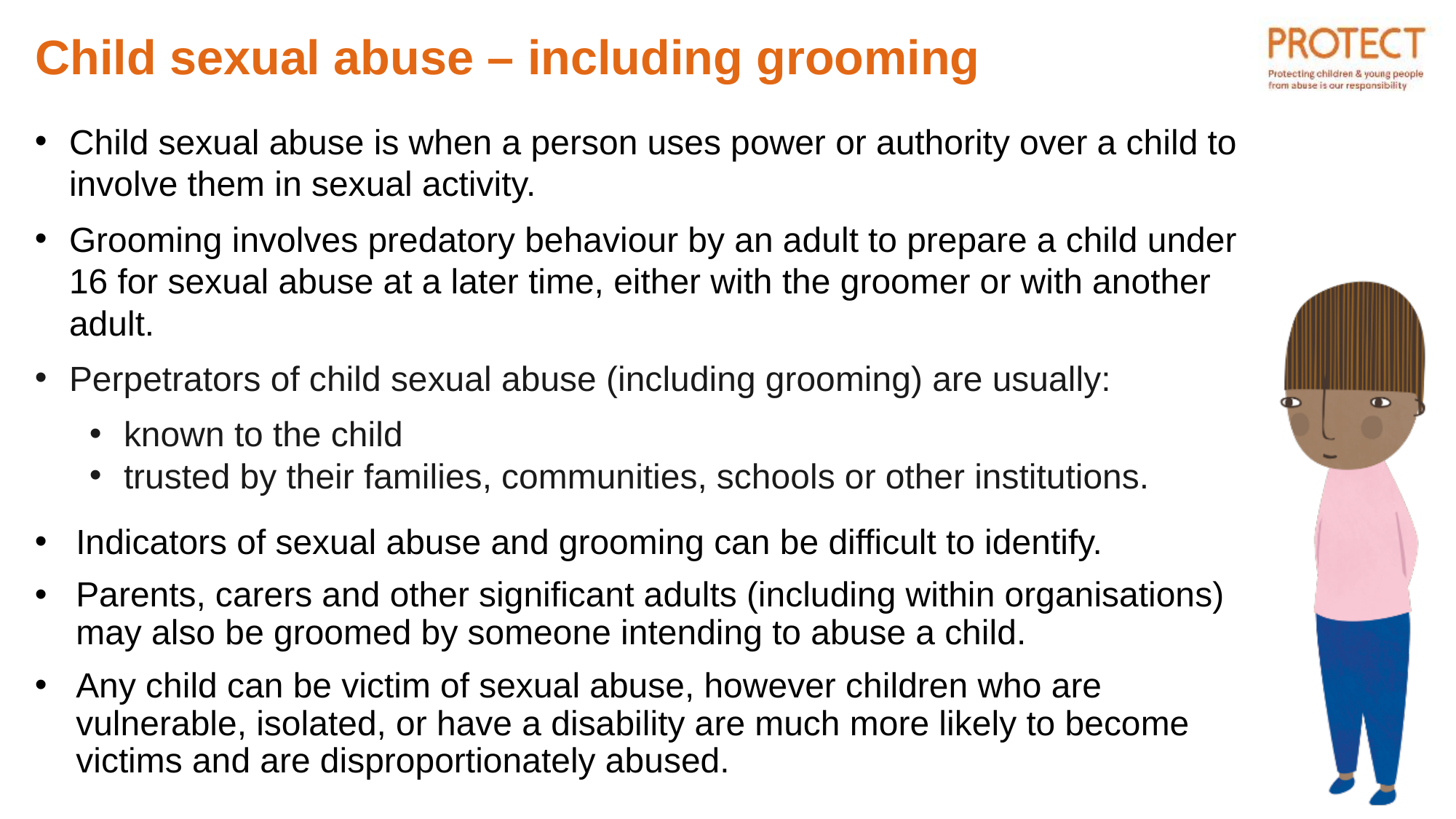

# Child sexual abuse – including grooming
Child sexual abuse is when a person uses power or authority over a child to involve them in sexual activity.
Grooming involves predatory behaviour by an adult to prepare a child under 16 for sexual abuse at a later time, either with the groomer or with another adult.
Perpetrators of child sexual abuse (including grooming) are usually:
known to the child
trusted by their families, communities, schools or other institutions.
Indicators of sexual abuse and grooming can be difficult to identify.
Parents, carers and other significant adults (including within organisations) may also be groomed by someone intending to abuse a child.
Any child can be victim of sexual abuse, however children who are vulnerable, isolated, or have a disability are much more likely to become victims and are disproportionately abused.